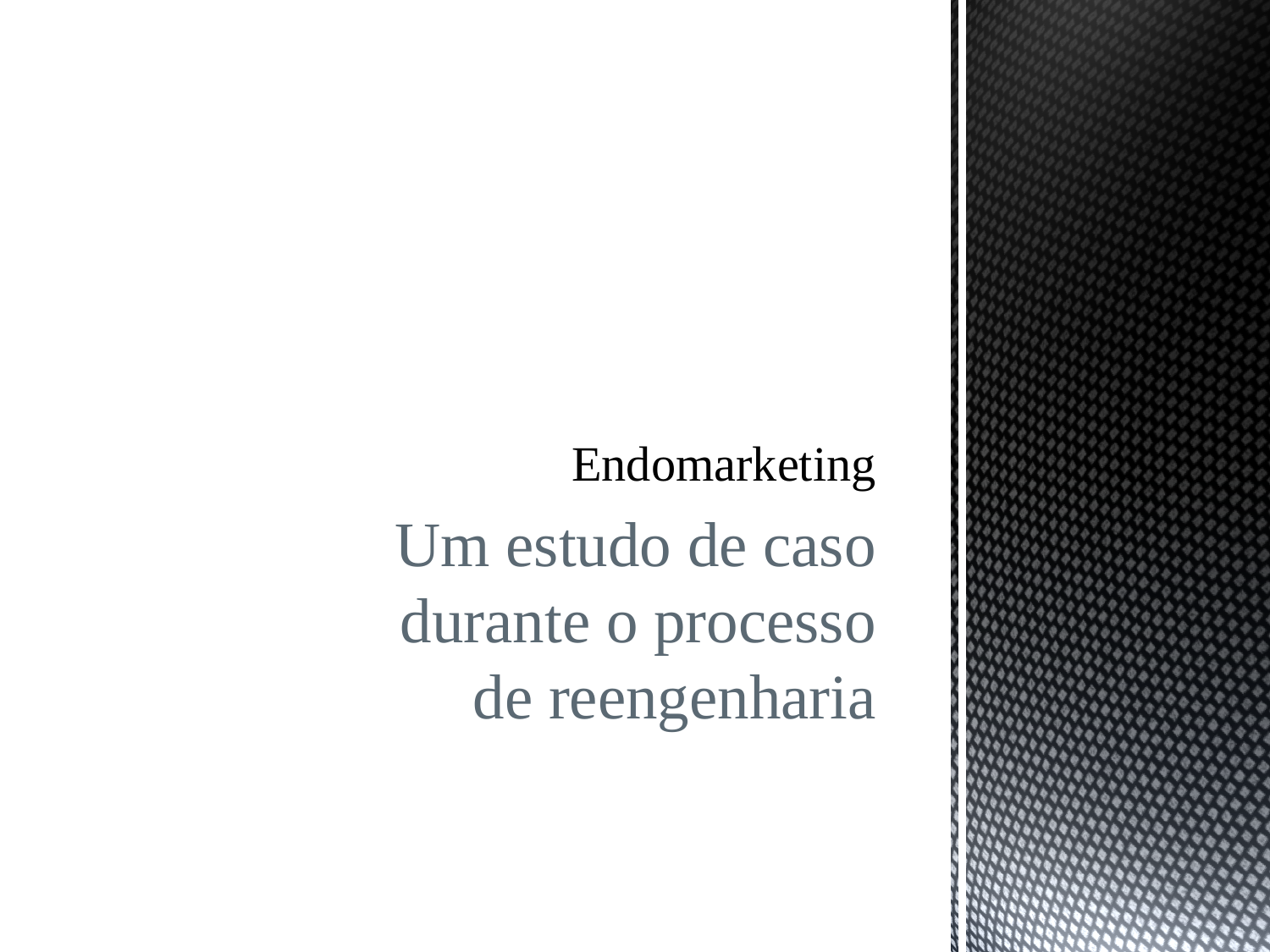

# Endomarketing
Um estudo de caso durante o processo de reengenharia